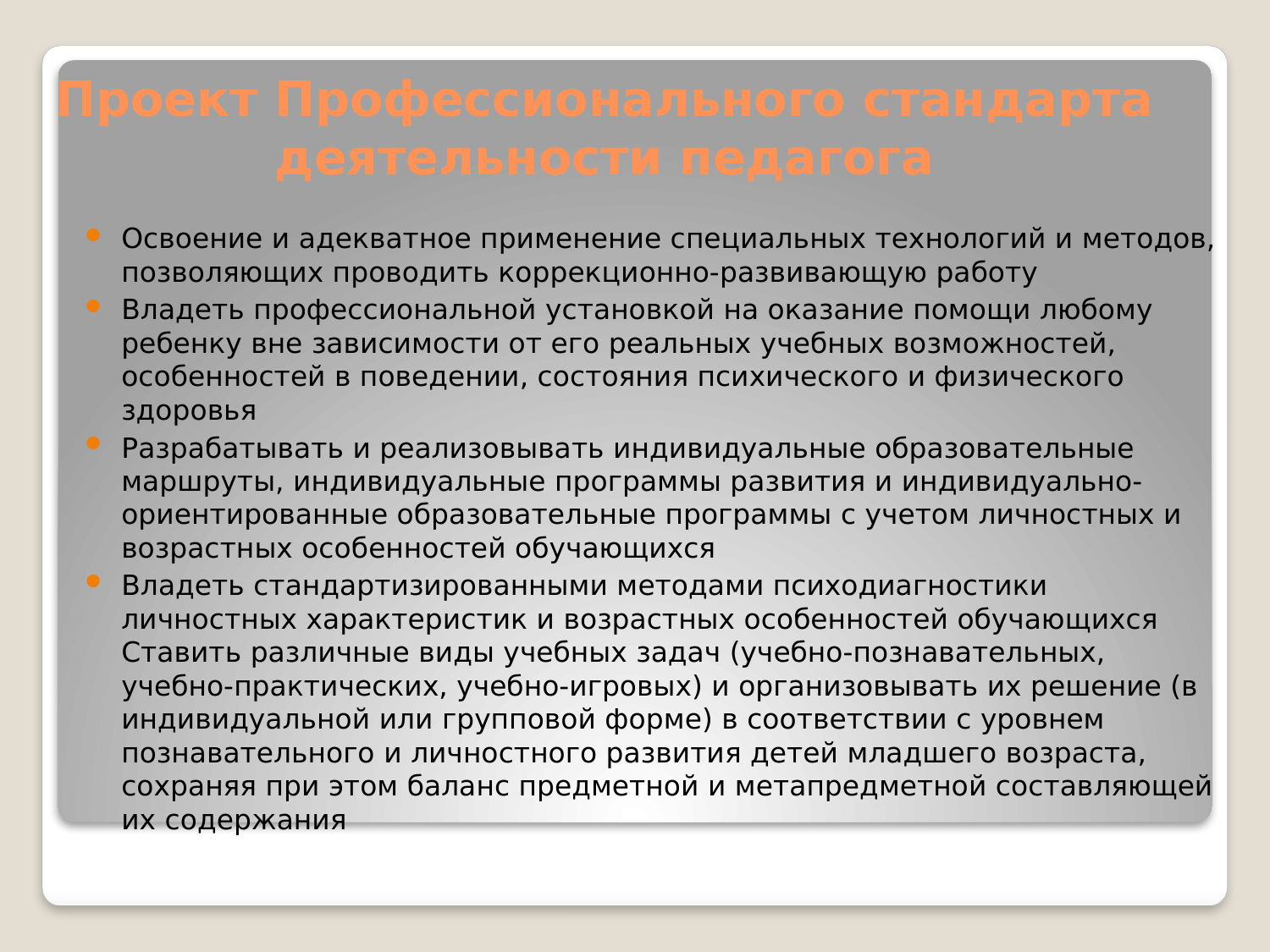

# Проект Профессионального стандарта деятельности педагога
Освоение и адекватное применение специальных технологий и методов, позволяющих проводить коррекционно-развивающую работу
Владеть профессиональной установкой на оказание помощи любому ребенку вне зависимости от его реальных учебных возможностей, особенностей в поведении, состояния психического и физического здоровья
Разрабатывать и реализовывать индивидуальные образовательные маршруты, индивидуальные программы развития и индивидуально-ориентированные образовательные программы с учетом личностных и возрастных особенностей обучающихся
Владеть стандартизированными методами психодиагностики личностных характеристик и возрастных особенностей обучающихся  Ставить различные виды учебных задач (учебно-познавательных, учебно-практических, учебно-игровых) и организовывать их решение (в индивидуальной или групповой форме) в соответствии с уровнем познавательного и личностного развития детей младшего возраста, сохраняя при этом баланс предметной и метапредметной составляющей их содержания